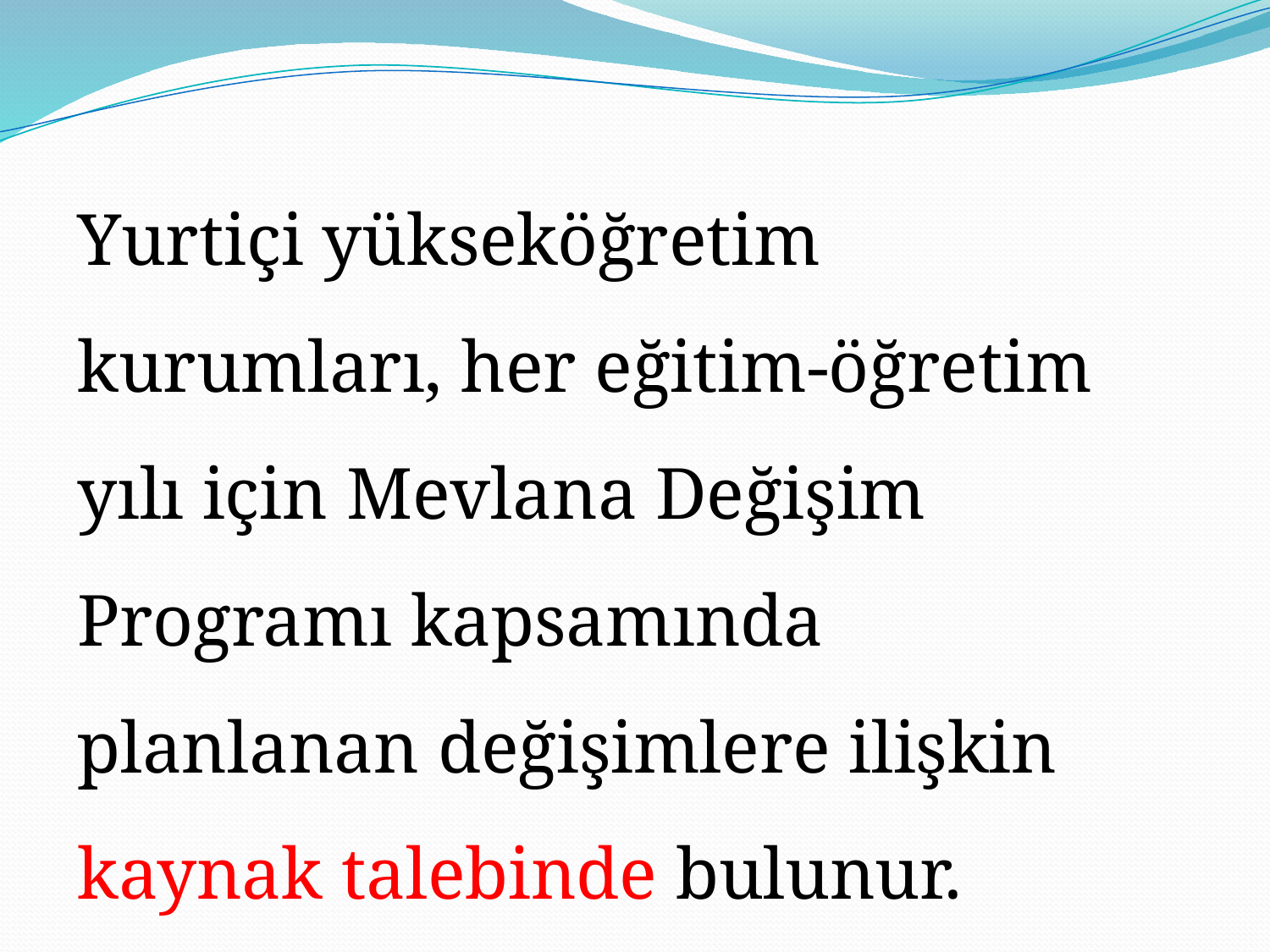

Yurtiçi yükseköğretim kurumları, her eğitim-öğretim yılı için Mevlana Değişim Programı kapsamında planlanan değişimlere ilişkin kaynak talebinde bulunur.